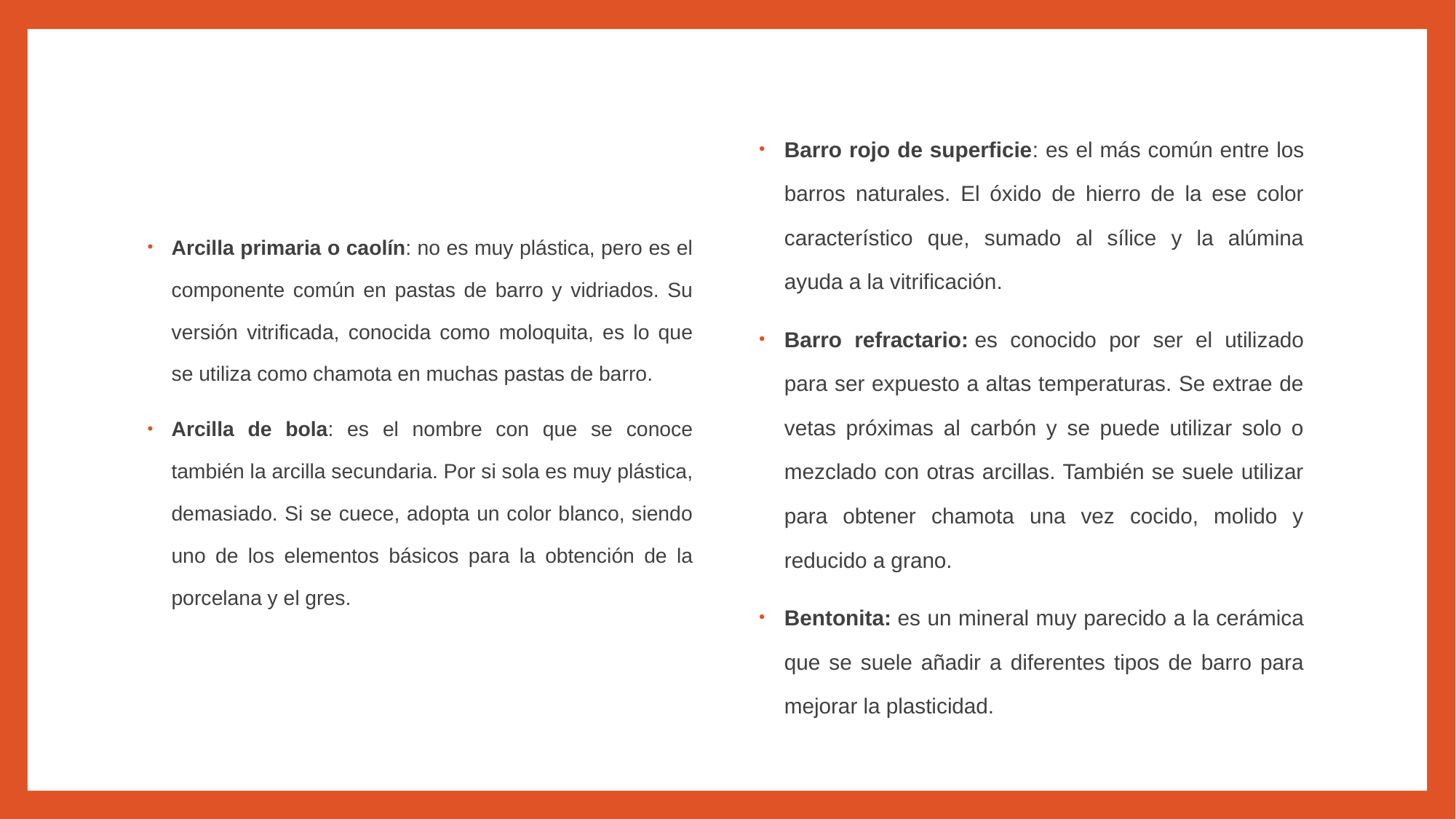

Barro rojo de superficie: es el más común entre los barros naturales. El óxido de hierro de la ese color característico que, sumado al sílice y la alúmina ayuda a la vitrificación.
Barro refractario: es conocido por ser el utilizado para ser expuesto a altas temperaturas. Se extrae de vetas próximas al carbón y se puede utilizar solo o mezclado con otras arcillas. También se suele utilizar para obtener chamota una vez cocido, molido y reducido a grano.
Bentonita: es un mineral muy parecido a la cerámica que se suele añadir a diferentes tipos de barro para mejorar la plasticidad.
Arcilla primaria o caolín: no es muy plástica, pero es el componente común en pastas de barro y vidriados. Su versión vitrificada, conocida como moloquita, es lo que se utiliza como chamota en muchas pastas de barro.
Arcilla de bola: es el nombre con que se conoce también la arcilla secundaria. Por si sola es muy plástica, demasiado. Si se cuece, adopta un color blanco, siendo uno de los elementos básicos para la obtención de la porcelana y el gres.